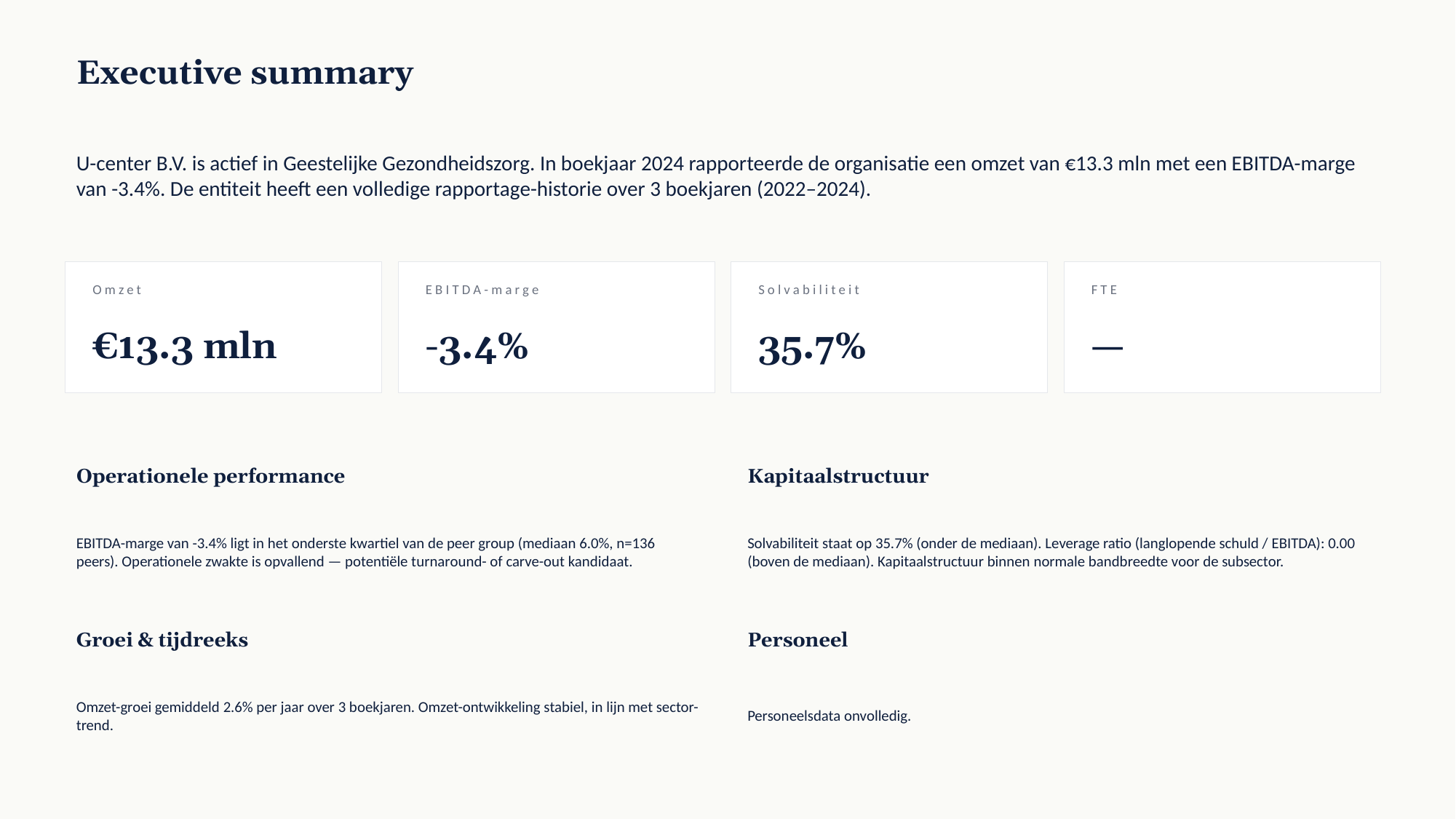

Executive summary
U-center B.V. is actief in Geestelijke Gezondheidszorg. In boekjaar 2024 rapporteerde de organisatie een omzet van €13.3 mln met een EBITDA-marge van -3.4%. De entiteit heeft een volledige rapportage-historie over 3 boekjaren (2022–2024).

Omzet
EBITDA-marge
Solvabiliteit
FTE
€13.3 mln
-3.4%
35.7%
—
Operationele performance
Kapitaalstructuur
EBITDA-marge van -3.4% ligt in het onderste kwartiel van de peer group (mediaan 6.0%, n=136 peers). Operationele zwakte is opvallend — potentiële turnaround- of carve-out kandidaat.
Solvabiliteit staat op 35.7% (onder de mediaan). Leverage ratio (langlopende schuld / EBITDA): 0.00 (boven de mediaan). Kapitaalstructuur binnen normale bandbreedte voor de subsector.
Groei & tijdreeks
Personeel
Omzet-groei gemiddeld 2.6% per jaar over 3 boekjaren. Omzet-ontwikkeling stabiel, in lijn met sector-trend.
Personeelsdata onvolledig.